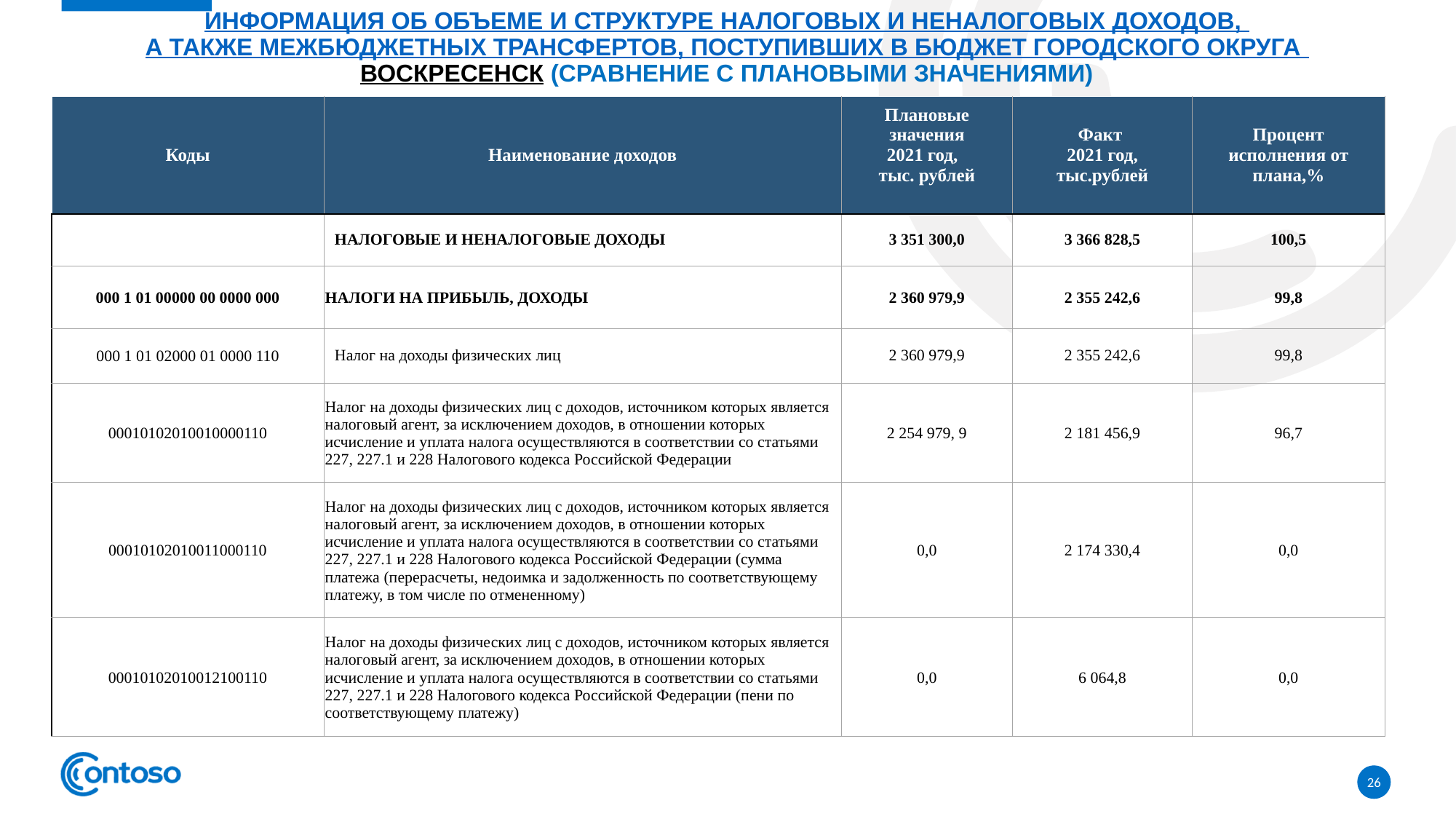

# Информация об объеме и структуре налоговых и неналоговых доходов, а также межбюджетных трансфертов, поступивших в бюджет городского округа воскресенск (сравнение с плановыми значениями)
| Коды | Наименование доходов | Плановые значения 2021 год, тыс. рублей | Факт 2021 год, тыс.рублей | Процент исполнения от плана,% |
| --- | --- | --- | --- | --- |
|  | НАЛОГОВЫЕ И НЕНАЛОГОВЫЕ ДОХОДЫ | 3 351 300,0 | 3 366 828,5 | 100,5 |
| 000 1 01 00000 00 0000 000 | НАЛОГИ НА ПРИБЫЛЬ, ДОХОДЫ | 2 360 979,9 | 2 355 242,6 | 99,8 |
| 000 1 01 02000 01 0000 110 | Налог на доходы физических лиц | 2 360 979,9 | 2 355 242,6 | 99,8 |
| 00010102010010000110 | Налог на доходы физических лиц с доходов, источником которых является налоговый агент, за исключением доходов, в отношении которых исчисление и уплата налога осуществляются в соответствии со статьями 227, 227.1 и 228 Налогового кодекса Российской Федерации | 2 254 979, 9 | 2 181 456,9 | 96,7 |
| 00010102010011000110 | Налог на доходы физических лиц с доходов, источником которых является налоговый агент, за исключением доходов, в отношении которых исчисление и уплата налога осуществляются в соответствии со статьями 227, 227.1 и 228 Налогового кодекса Российской Федерации (сумма платежа (перерасчеты, недоимка и задолженность по соответствующему платежу, в том числе по отмененному) | 0,0 | 2 174 330,4 | 0,0 |
| 00010102010012100110 | Налог на доходы физических лиц с доходов, источником которых является налоговый агент, за исключением доходов, в отношении которых исчисление и уплата налога осуществляются в соответствии со статьями 227, 227.1 и 228 Налогового кодекса Российской Федерации (пени по соответствующему платежу) | 0,0 | 6 064,8 | 0,0 |
26